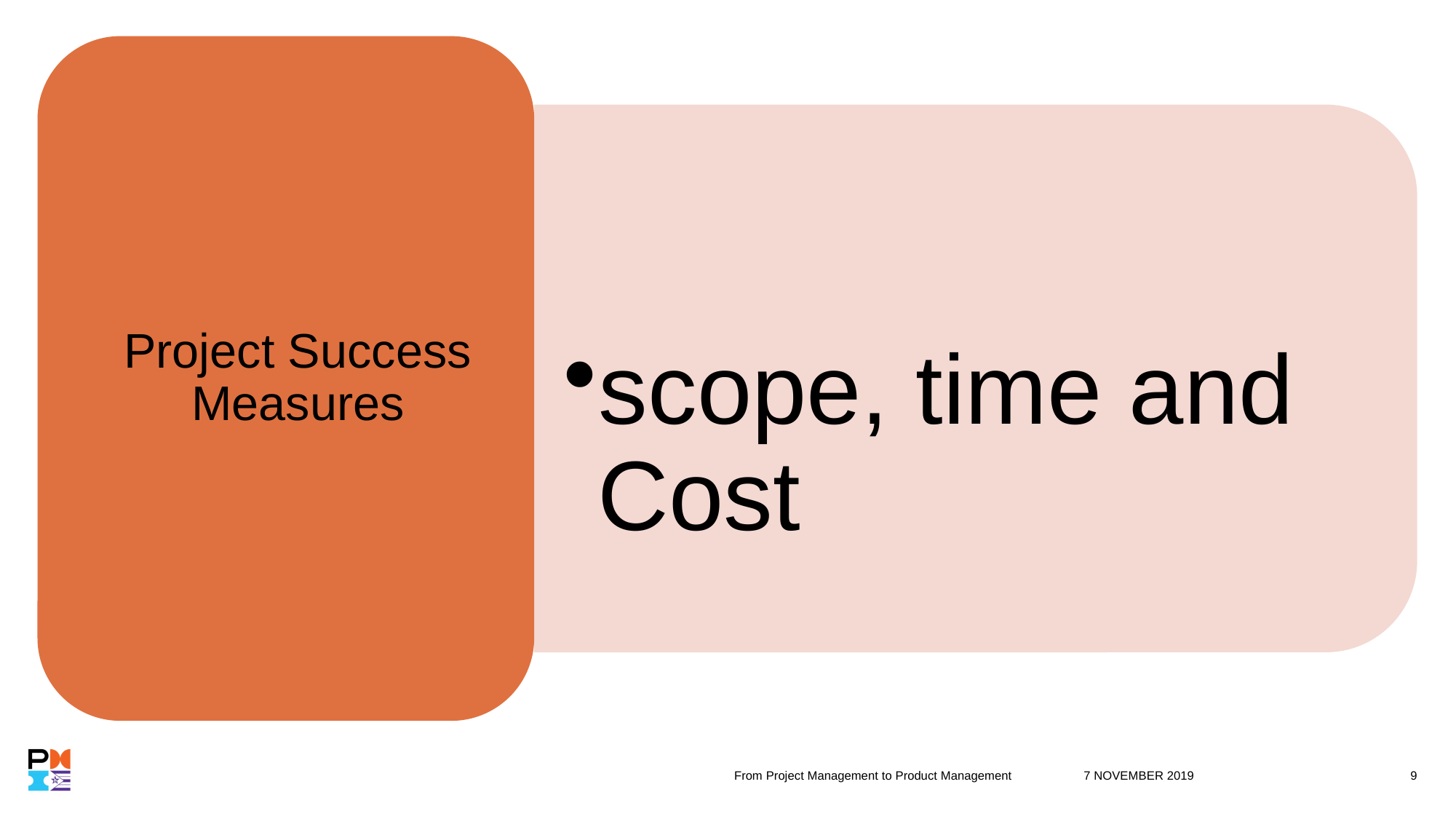

scope, time and Cost
Project Success Measures
From Project Management to Product Management
7 November 2019
9